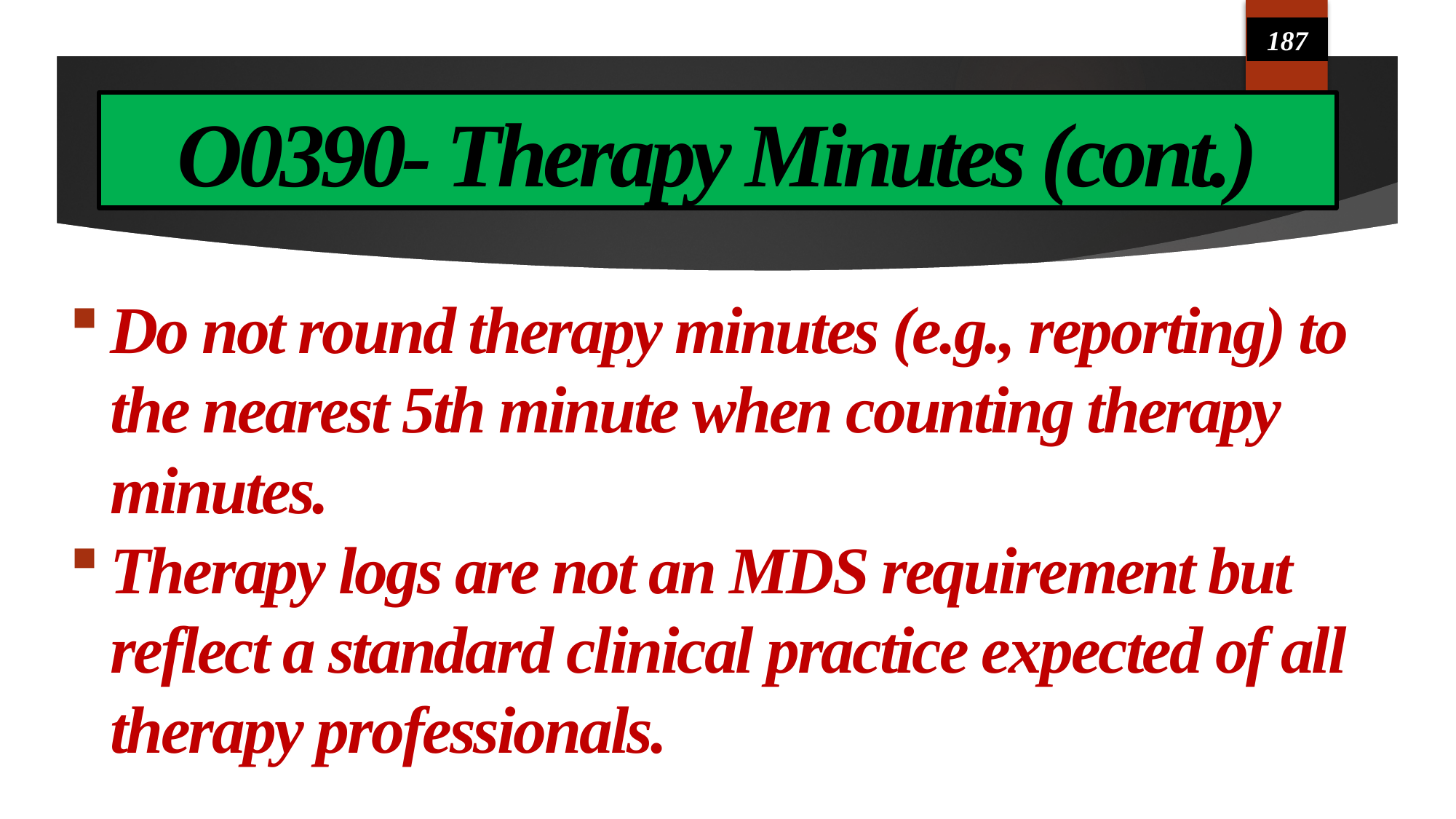

187
# O0390- Therapy Minutes (cont.)
Do not round therapy minutes (e.g., reporting) to the nearest 5th minute when counting therapy minutes.
Therapy logs are not an MDS requirement but reflect a standard clinical practice expected of all therapy professionals.